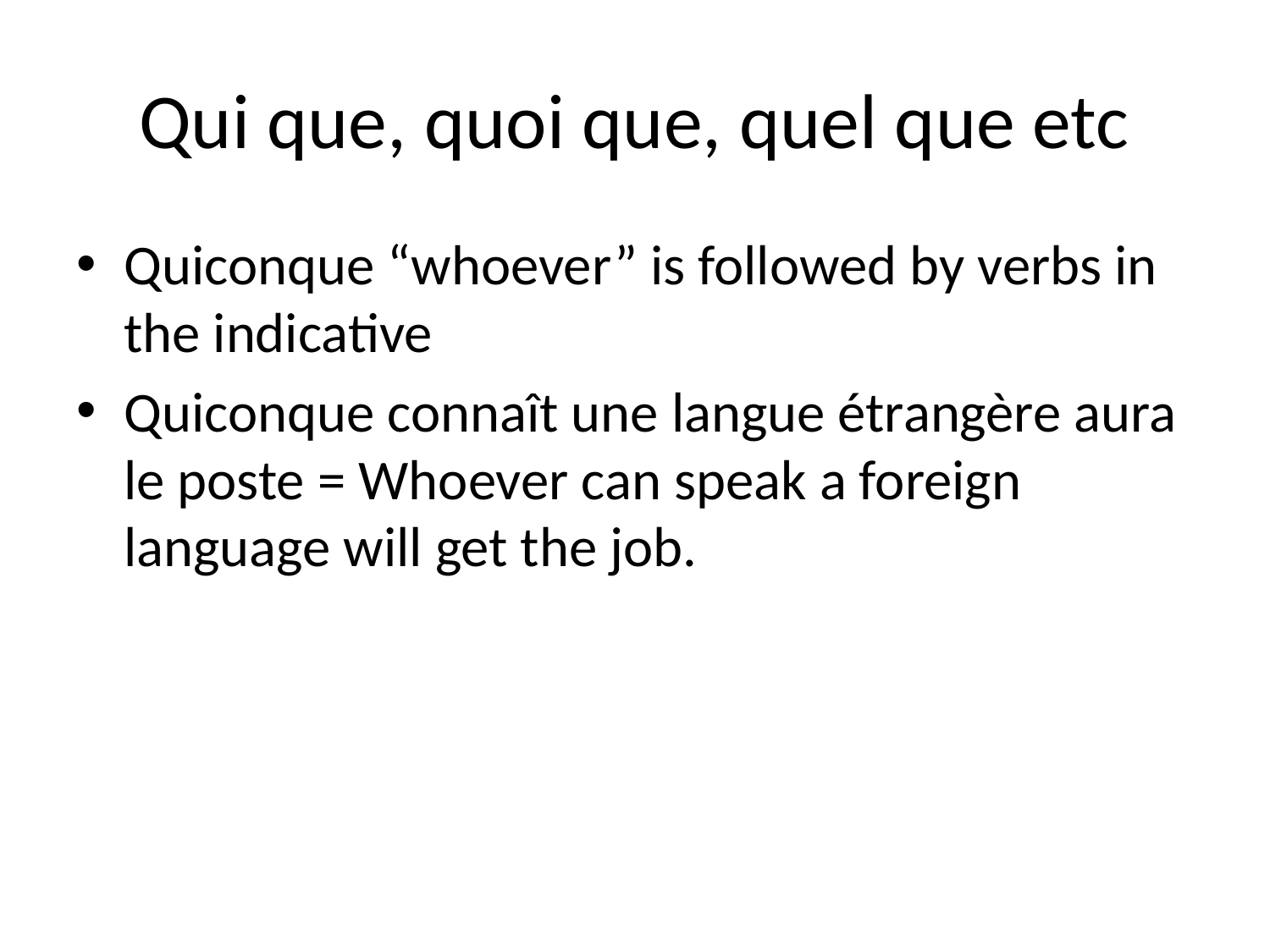

# Qui que, quoi que, quel que etc
Quiconque “whoever” is followed by verbs in the indicative
Quiconque connaît une langue étrangère aura le poste = Whoever can speak a foreign language will get the job.